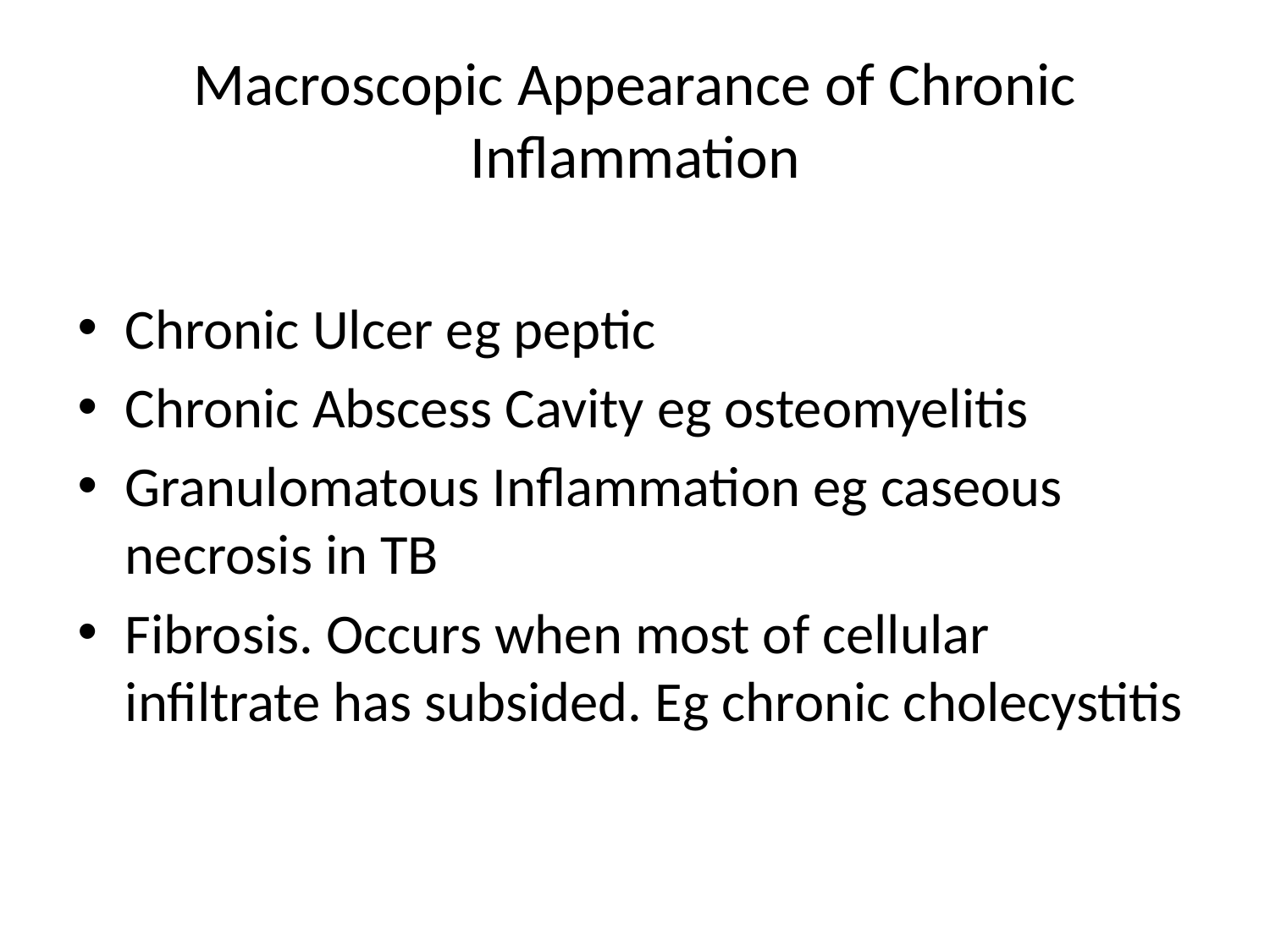

# Macroscopic Appearance of Chronic Inflammation
Chronic Ulcer eg peptic
Chronic Abscess Cavity eg osteomyelitis
Granulomatous Inflammation eg caseous necrosis in TB
Fibrosis. Occurs when most of cellular infiltrate has subsided. Eg chronic cholecystitis